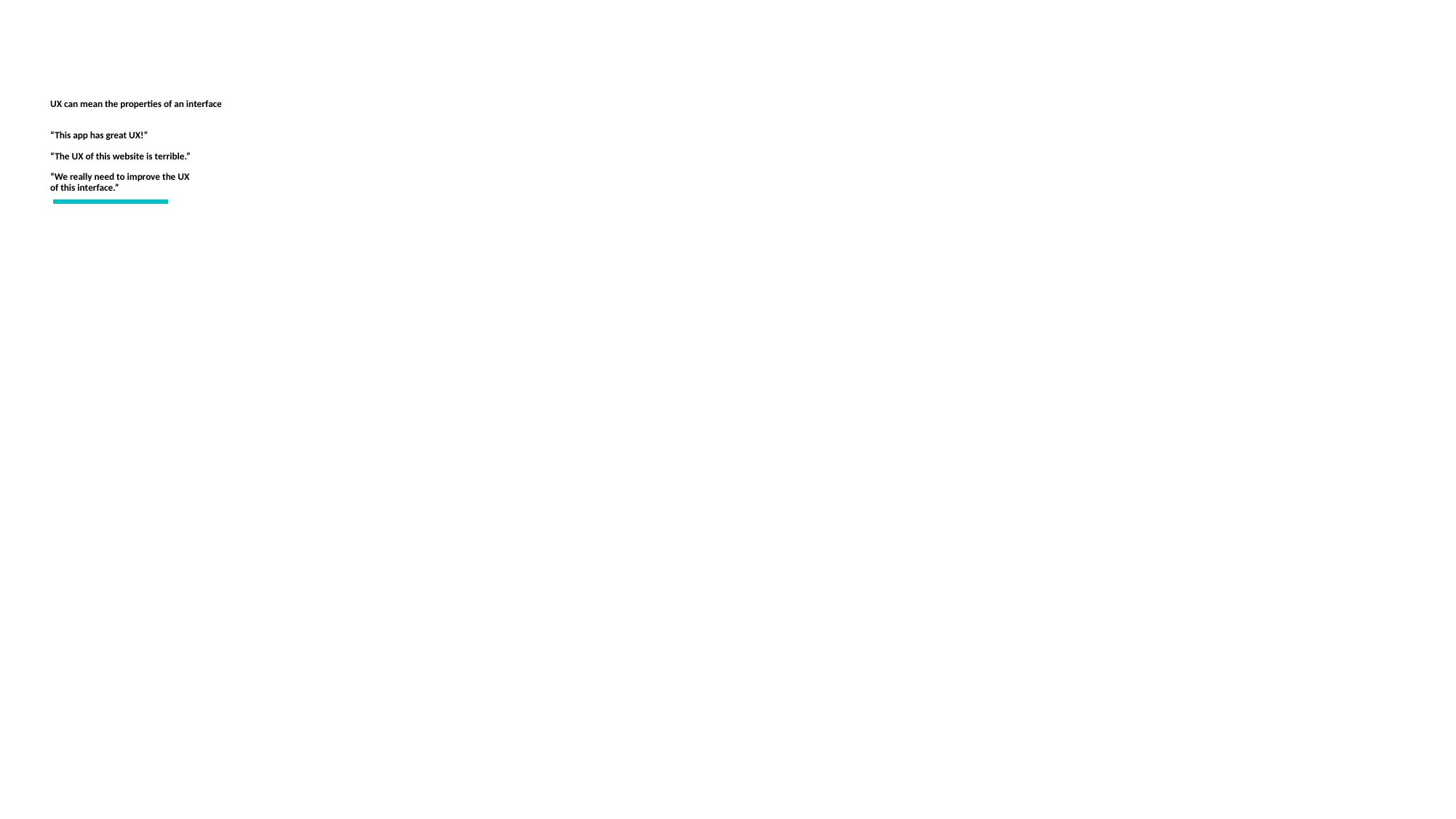

# UX can mean the properties of an interface “This app has great UX!” “The UX of this website is terrible.” “We really need to improve the UX of this interface.”